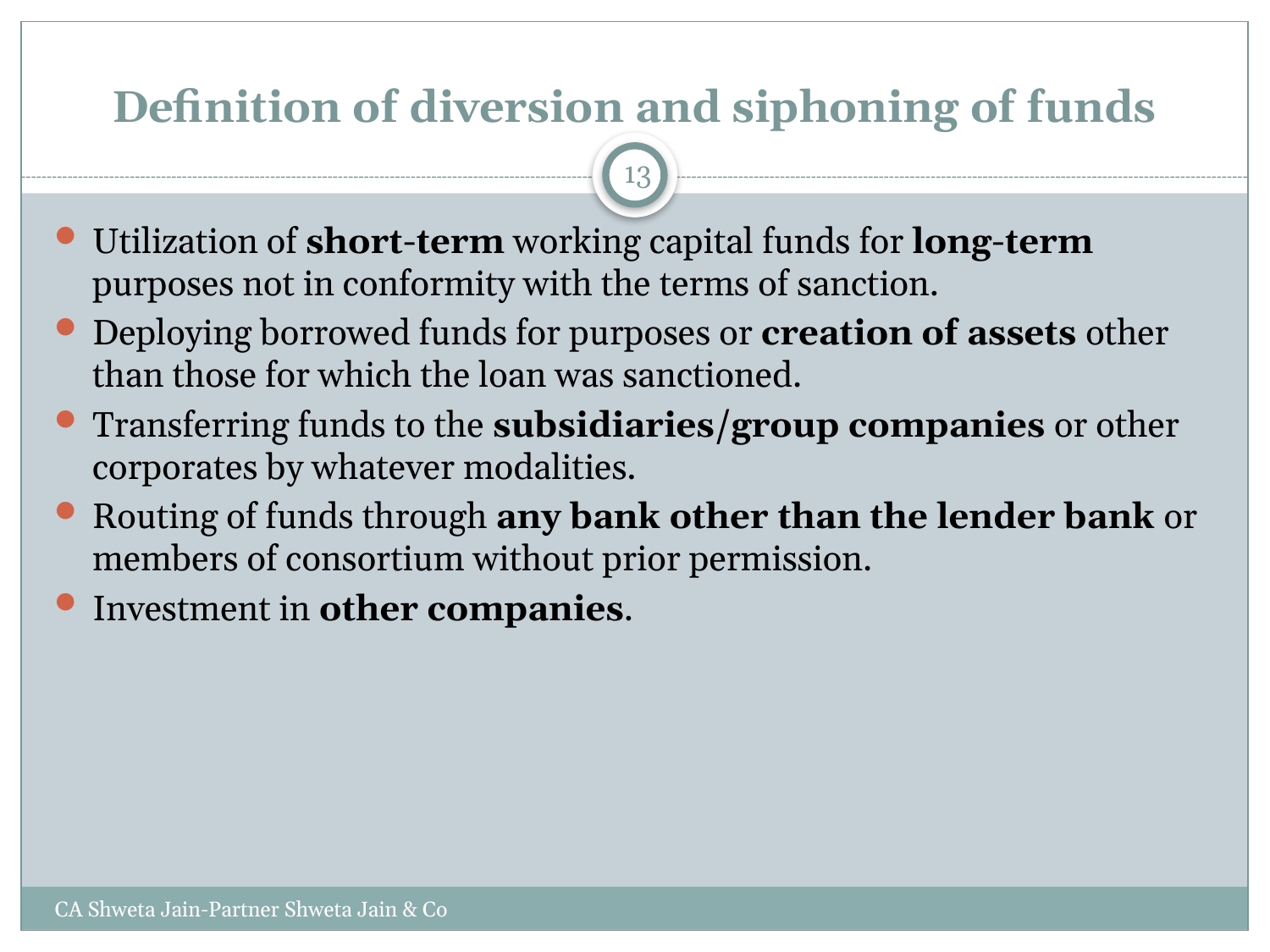

# Definition of diversion and siphoning of funds
13
Utilization of short-term working capital funds for long-term purposes not in conformity with the terms of sanction.
Deploying borrowed funds for purposes or creation of assets other than those for which the loan was sanctioned.
Transferring funds to the subsidiaries/group companies or other corporates by whatever modalities.
Routing of funds through any bank other than the lender bank or members of consortium without prior permission.
Investment in other companies.

CA Shweta Jain-Partner Shweta Jain & Co